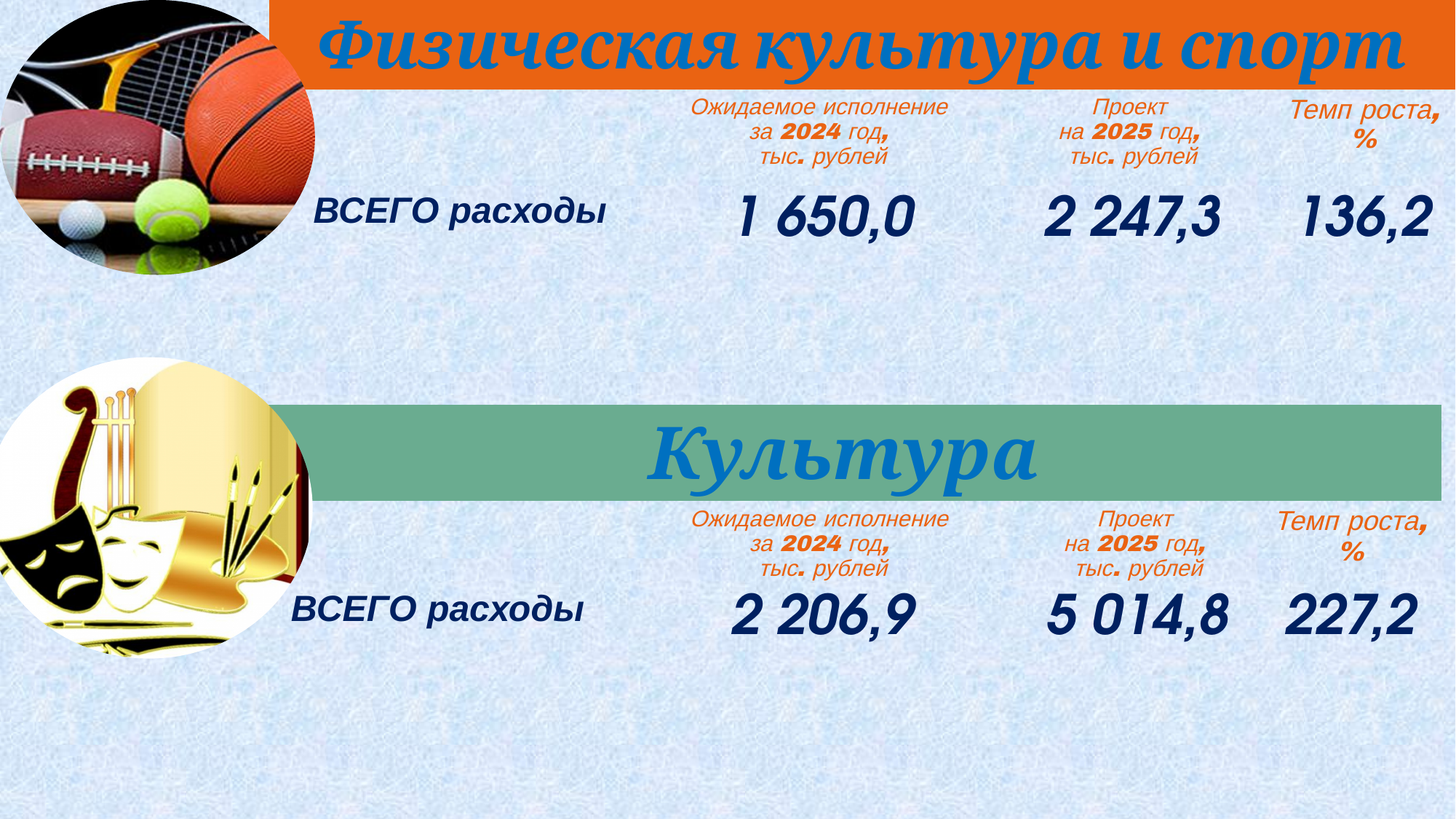

| Физическая культура и спорт |  |  |  |
| --- | --- | --- | --- |
|  | Ожидаемое исполнение за 2024 год, тыс. рублей | Проект на 2025 год, тыс. рублей | Темп роста, % |
| ВСЕГО расходы | 1 650,0 | 2 247,3 | 136,2 |

| Культура |  |  |  |
| --- | --- | --- | --- |
|  | Ожидаемое исполнение за 2024 год, тыс. рублей | Проект на 2025 год, тыс. рублей | Темп роста, % |
| ВСЕГО расходы | 2 206,9 | 5 014,8 | 227,2 |